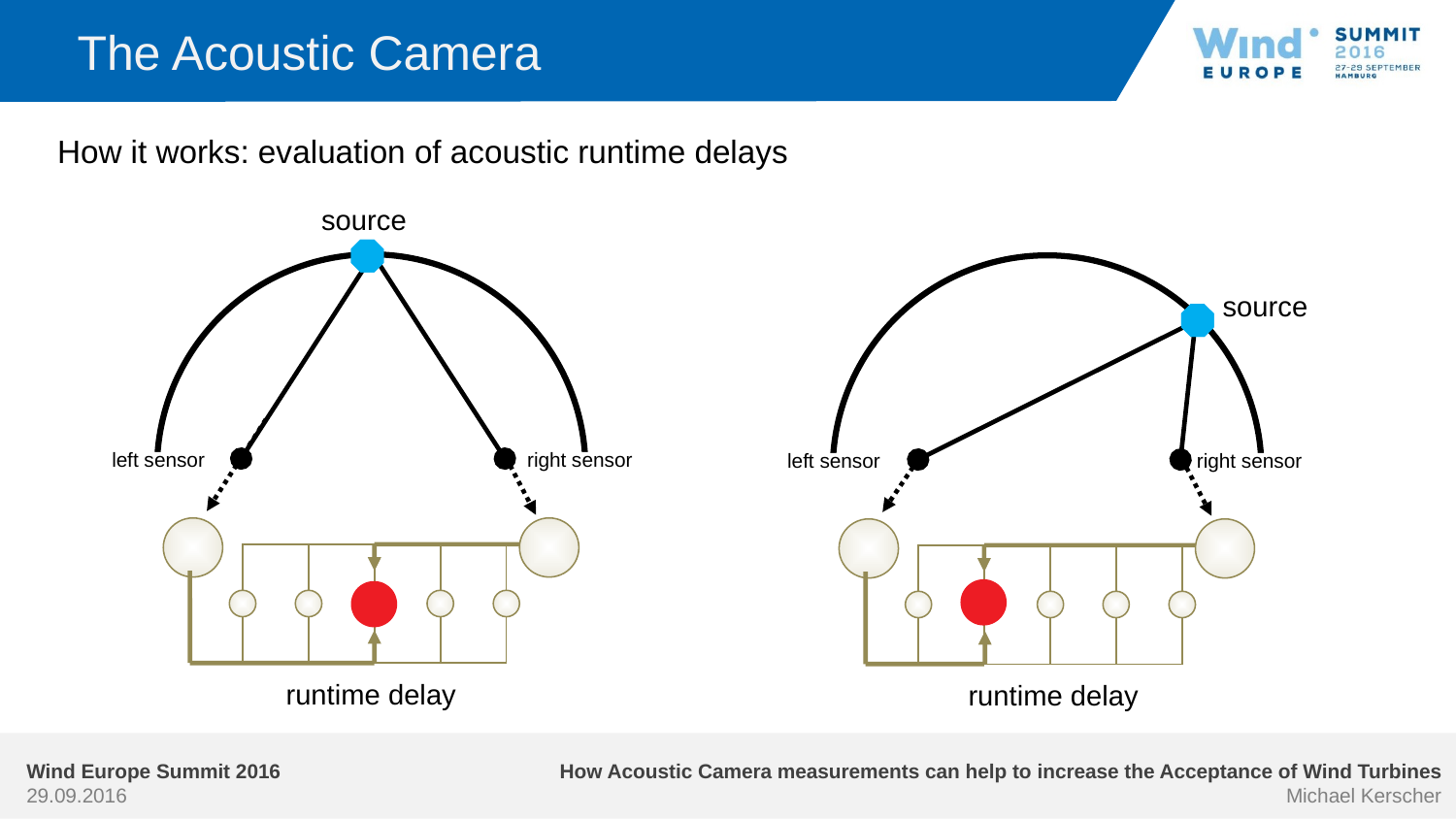

# The Acoustic Camera
How it works: evaluation of acoustic runtime delays
source

source

left sensor
right sensor
left sensor
right sensor

runtime delay
runtime delay